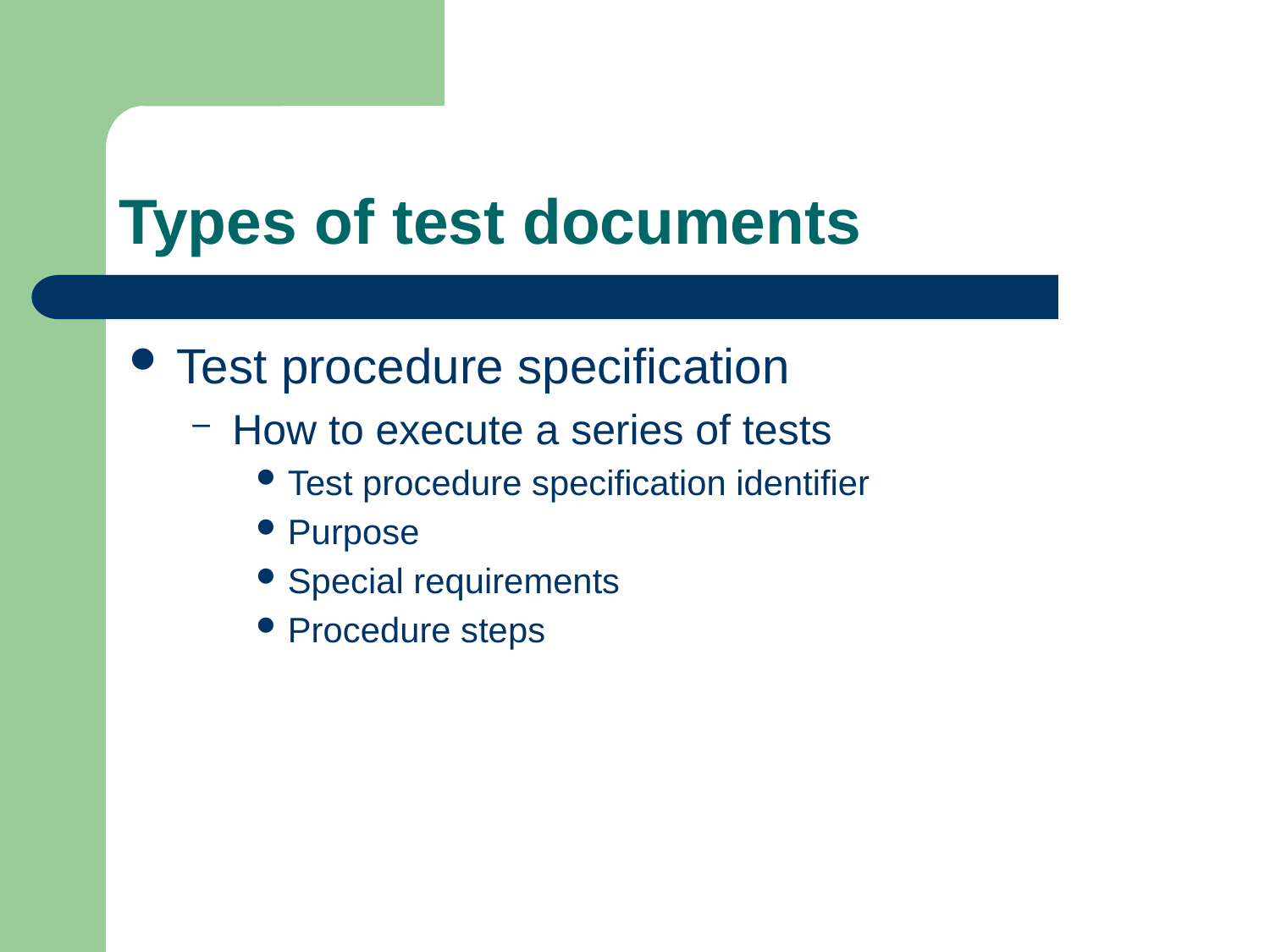

# Types of test documents
Test procedure specification
How to execute a series of tests
Test procedure specification identifier
Purpose
Special requirements
Procedure steps